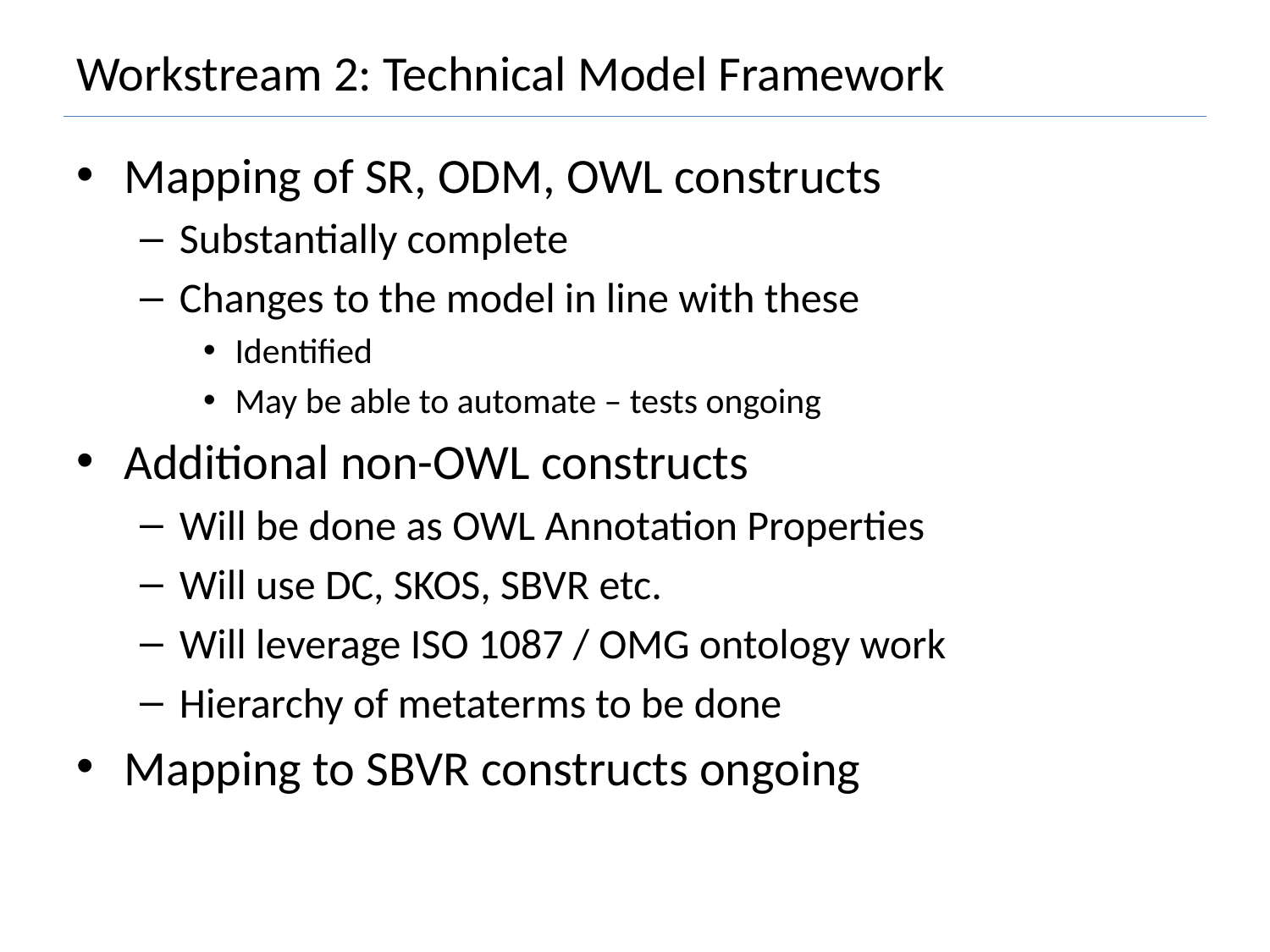

# Workstream 2: Technical Model Framework
Mapping of SR, ODM, OWL constructs
Substantially complete
Changes to the model in line with these
Identified
May be able to automate – tests ongoing
Additional non-OWL constructs
Will be done as OWL Annotation Properties
Will use DC, SKOS, SBVR etc.
Will leverage ISO 1087 / OMG ontology work
Hierarchy of metaterms to be done
Mapping to SBVR constructs ongoing